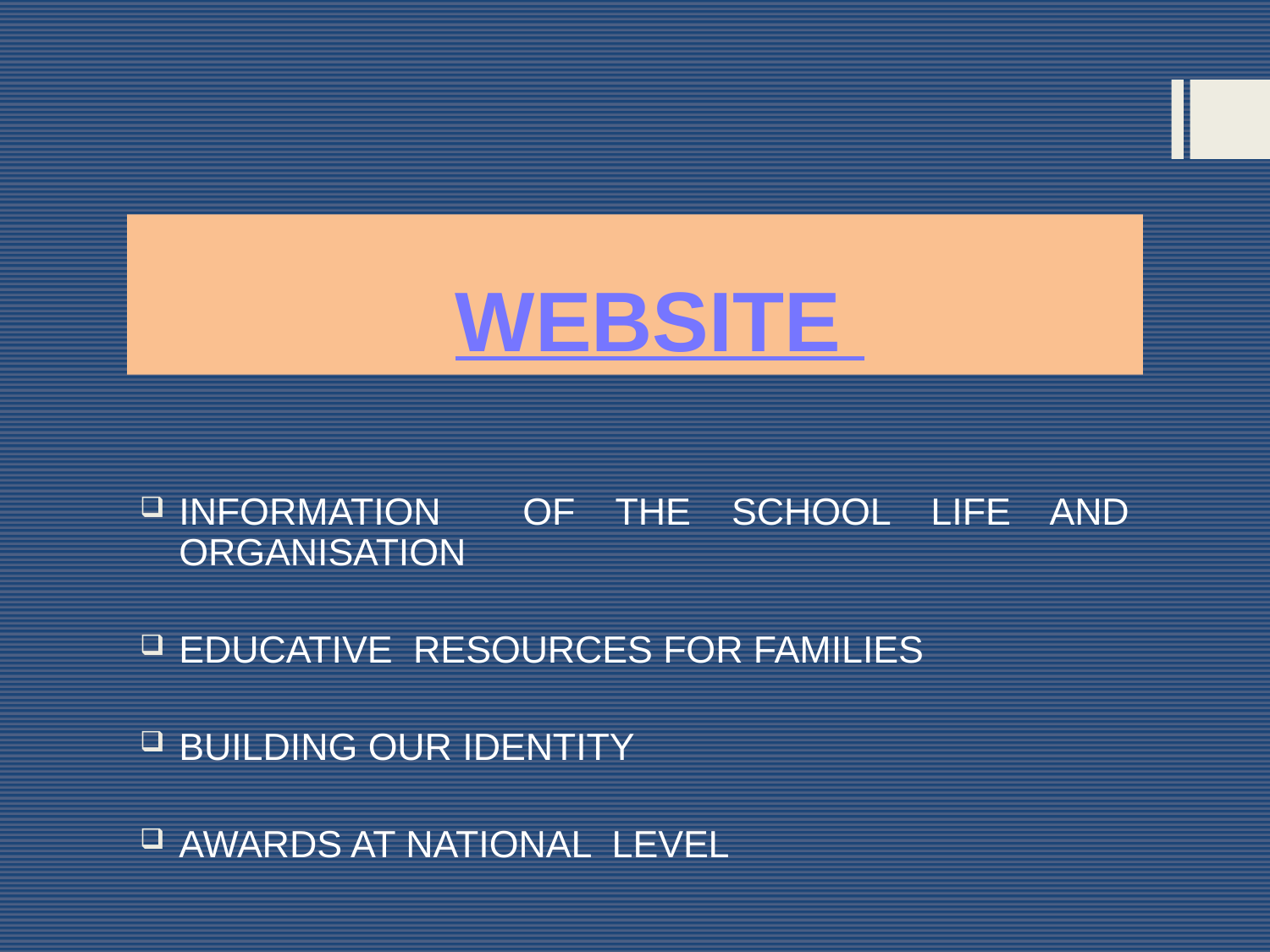

# WEBSITE

INFORMATION  OF THE SCHOOL LIFE AND ORGANISATION

EDUCATIVE  RESOURCES FOR FAMILIES

BUILDING OUR IDENTITY

AWARDS AT NATIONAL  LEVEL